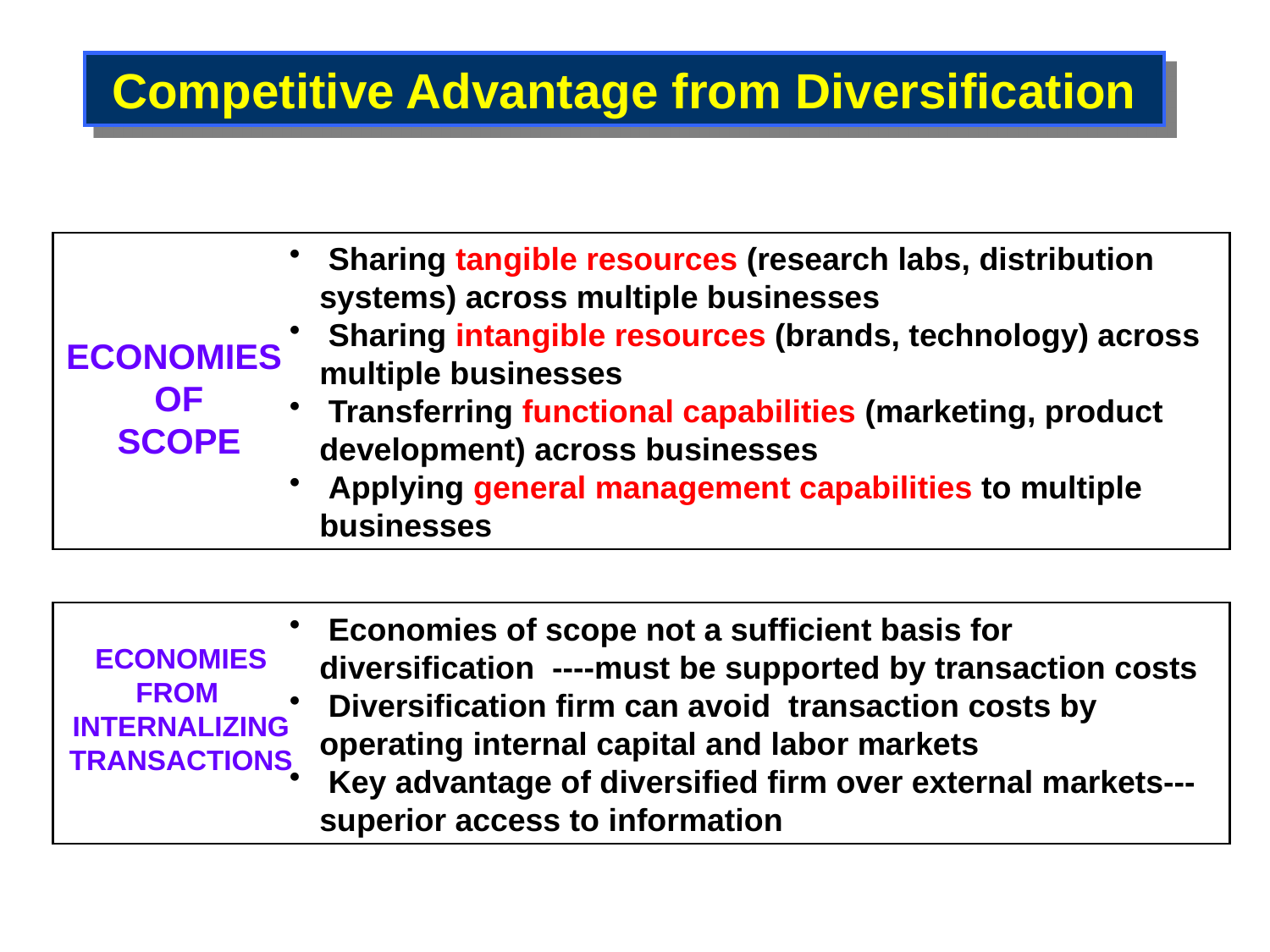

# Competitive Advantage from Diversification
 Sharing tangible resources (research labs, distribution   systems) across multiple businesses
 Sharing intangible resources (brands, technology) across multiple businesses
 Transferring functional capabilities (marketing, product development) across businesses
 Applying general management capabilities to multiple businesses
ECONOMIES
OF
SCOPE
 Economies of scope not a sufficient basis for diversification  ----must be supported by transaction costs
 Diversification firm can avoid  transaction costs by operating internal capital and labor markets
 Key advantage of diversified firm over external markets--- superior access to information
ECONOMIES
FROM
INTERNALIZING
TRANSACTIONS